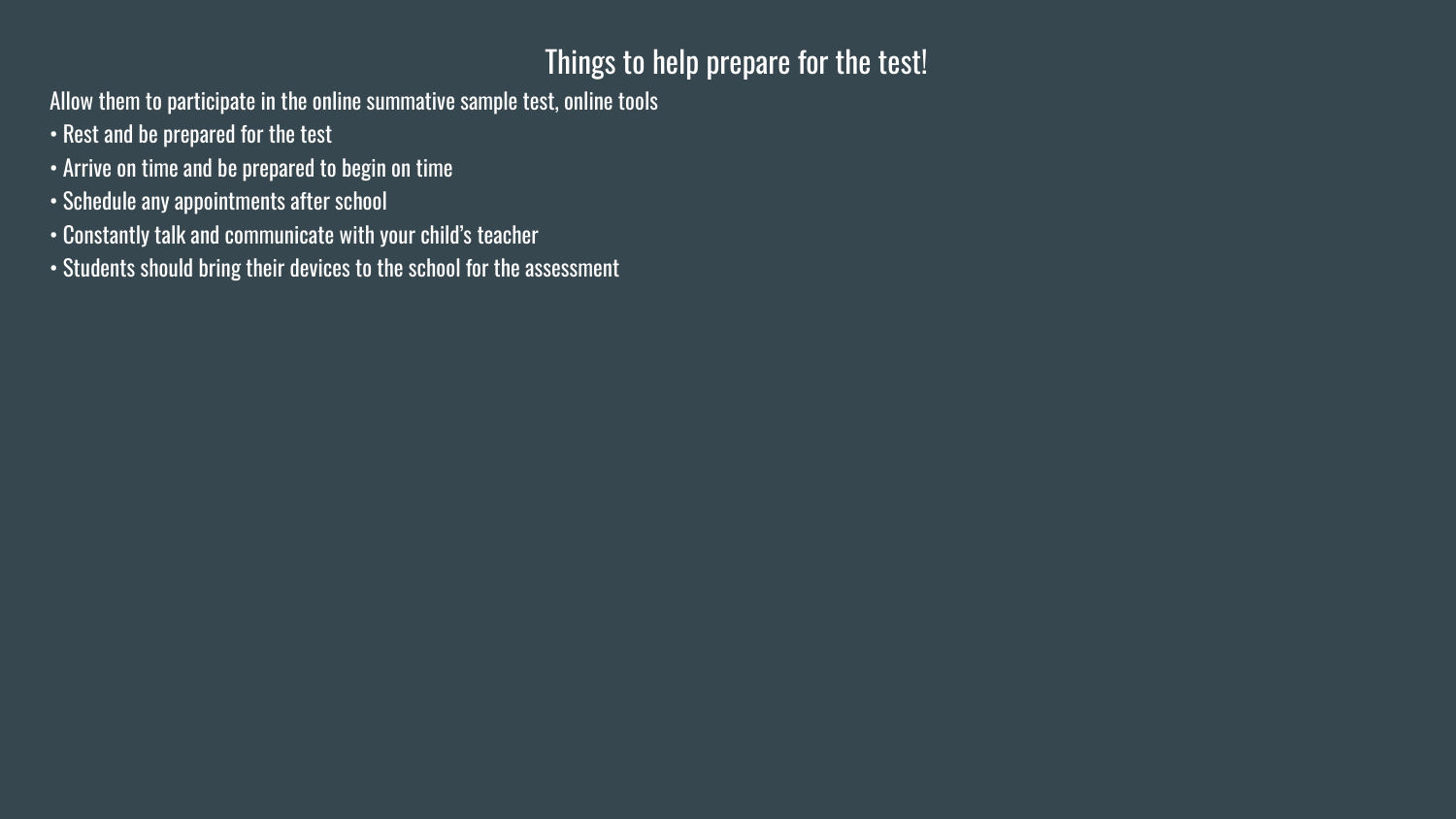

Things to help prepare for the test!
Allow them to participate in the online summative sample test, online tools
• Rest and be prepared for the test
• Arrive on time and be prepared to begin on time
• Schedule any appointments after school
• Constantly talk and communicate with your child’s teacher
• Students should bring their devices to the school for the assessment